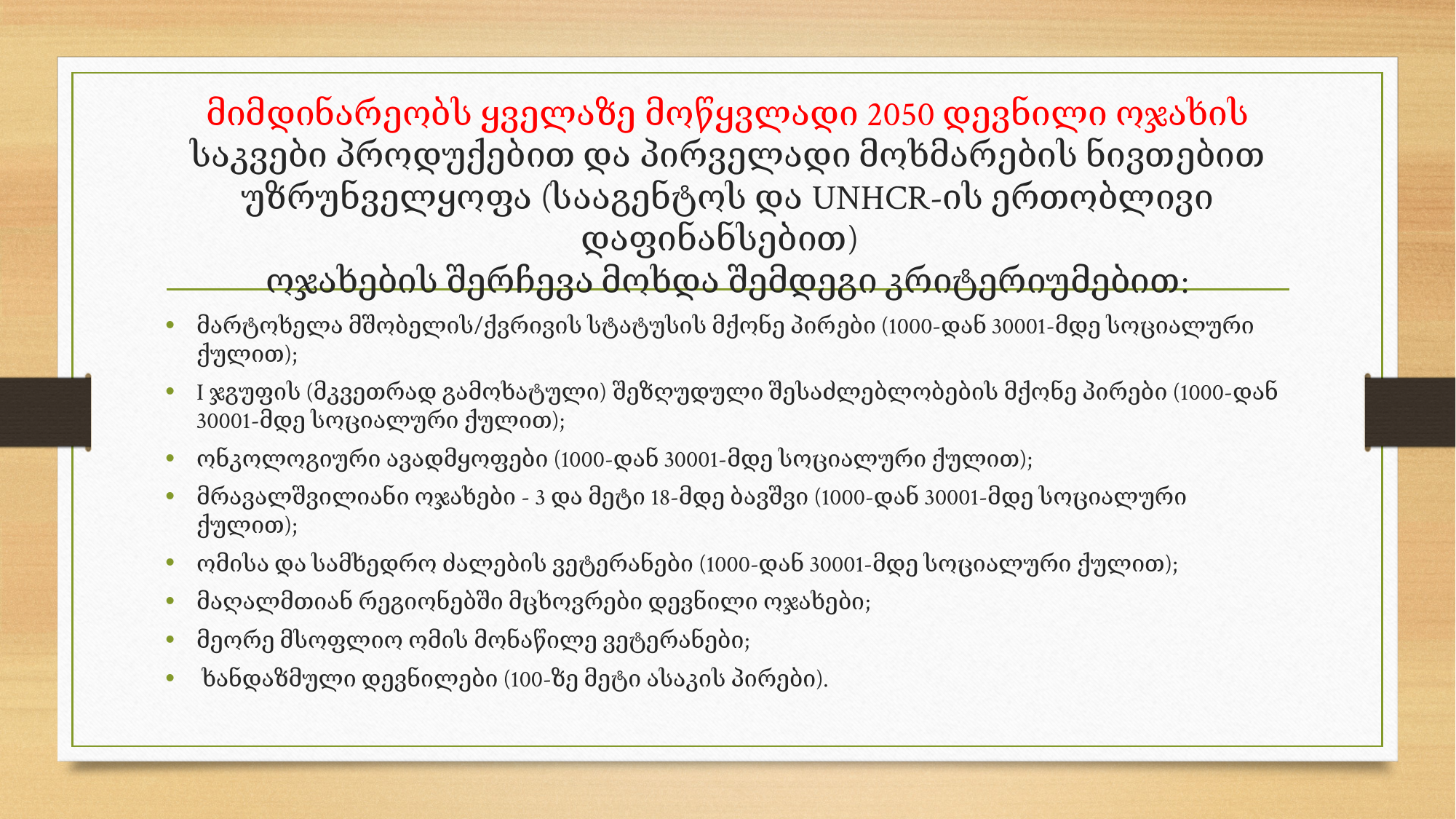

# მიმდინარეობს ყველაზე მოწყვლადი 2050 დევნილი ოჯახის საკვები პროდუქებით და პირველადი მოხმარების ნივთებით უზრუნველყოფა (სააგენტოს და UNHCR-ის ერთობლივი დაფინანსებით) ოჯახების შერჩევა მოხდა შემდეგი კრიტერიუმებით:
მარტოხელა მშობელის/ქვრივის სტატუსის მქონე პირები (1000-დან 30001-მდე სოციალური ქულით);
I ჯგუფის (მკვეთრად გამოხატული) შეზღუდული შესაძლებლობების მქონე პირები (1000-დან 30001-მდე სოციალური ქულით);
ონკოლოგიური ავადმყოფები (1000-დან 30001-მდე სოციალური ქულით);
მრავალშვილიანი ოჯახები - 3 და მეტი 18-მდე ბავშვი (1000-დან 30001-მდე სოციალური ქულით);
ომისა და სამხედრო ძალების ვეტერანები (1000-დან 30001-მდე სოციალური ქულით);
მაღალმთიან რეგიონებში მცხოვრები დევნილი ოჯახები;
მეორე მსოფლიო ომის მონაწილე ვეტერანები;
 ხანდაზმული დევნილები (100-ზე მეტი ასაკის პირები).